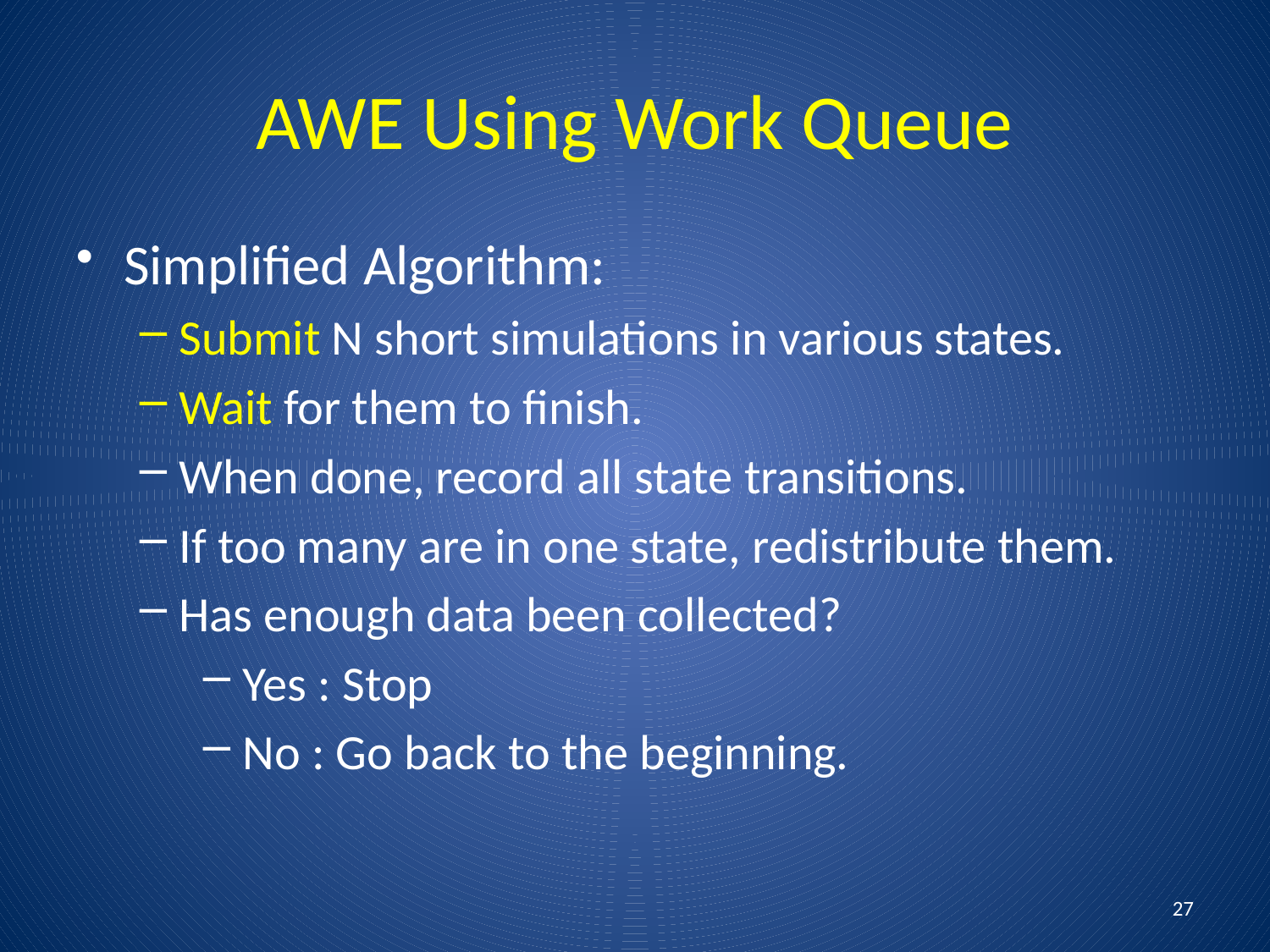

AWE Using Work Queue
Simplified Algorithm:
Submit N short simulations in various states.
Wait for them to finish.
When done, record all state transitions.
If too many are in one state, redistribute them.
Has enough data been collected?
Yes : Stop
No : Go back to the beginning.
27